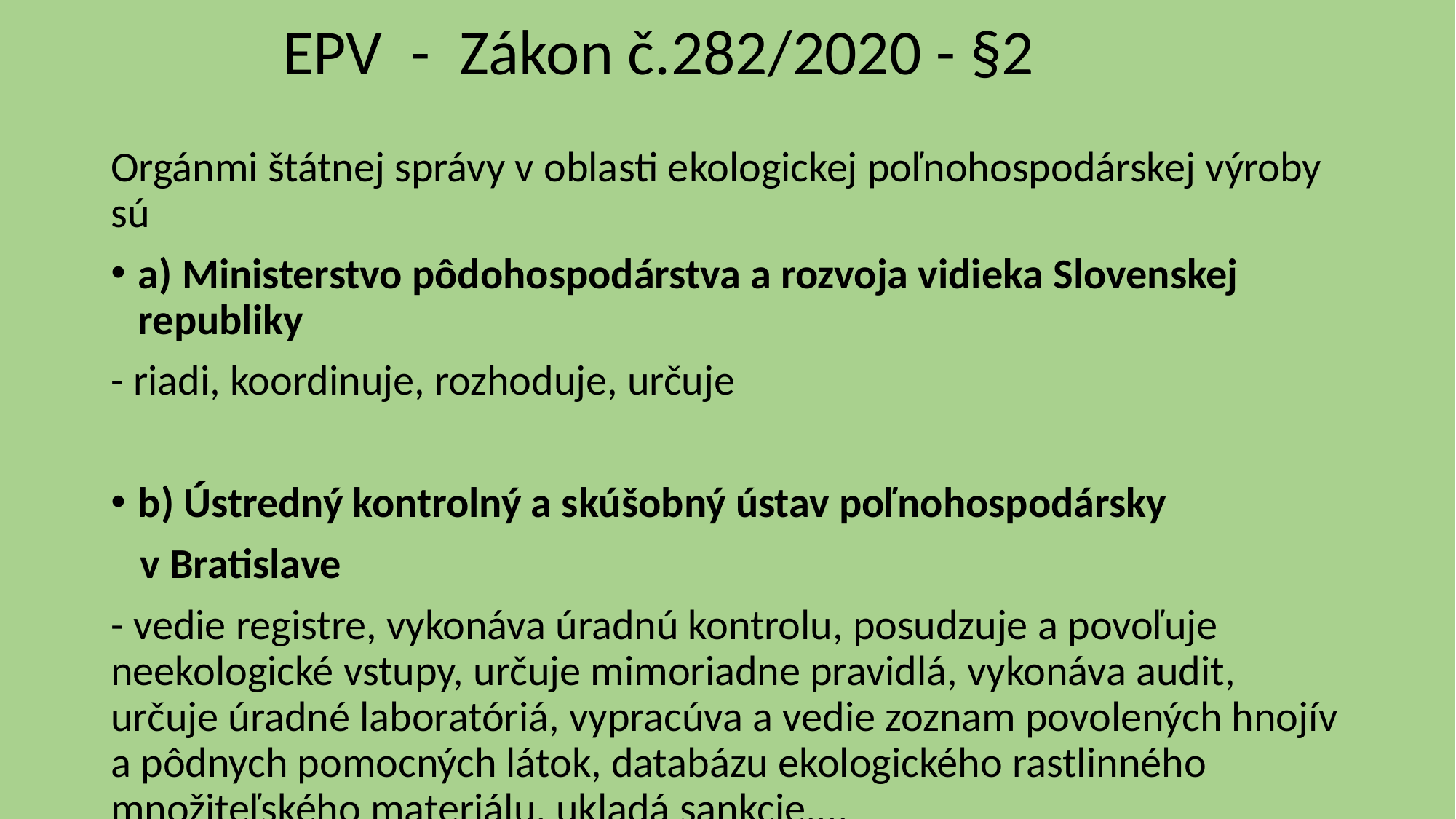

# EPV  -  Zákon č.282/2020 - §2

Orgánmi štátnej správy v oblasti ekologickej poľnohospodárskej výroby sú
a) Ministerstvo pôdohospodárstva a rozvoja vidieka Slovenskej republiky
- riadi, koordinuje, rozhoduje, určuje

b) Ústredný kontrolný a skúšobný ústav poľnohospodársky
   v Bratislave
- vedie registre, vykonáva úradnú kontrolu, posudzuje a povoľuje neekologické vstupy, určuje mimoriadne pravidlá, vykonáva audit, určuje úradné laboratóriá, vypracúva a vedie zoznam povolených hnojív a pôdnych pomocných látok, databázu ekologického rastlinného množiteľského materiálu, ukladá sankcie,...